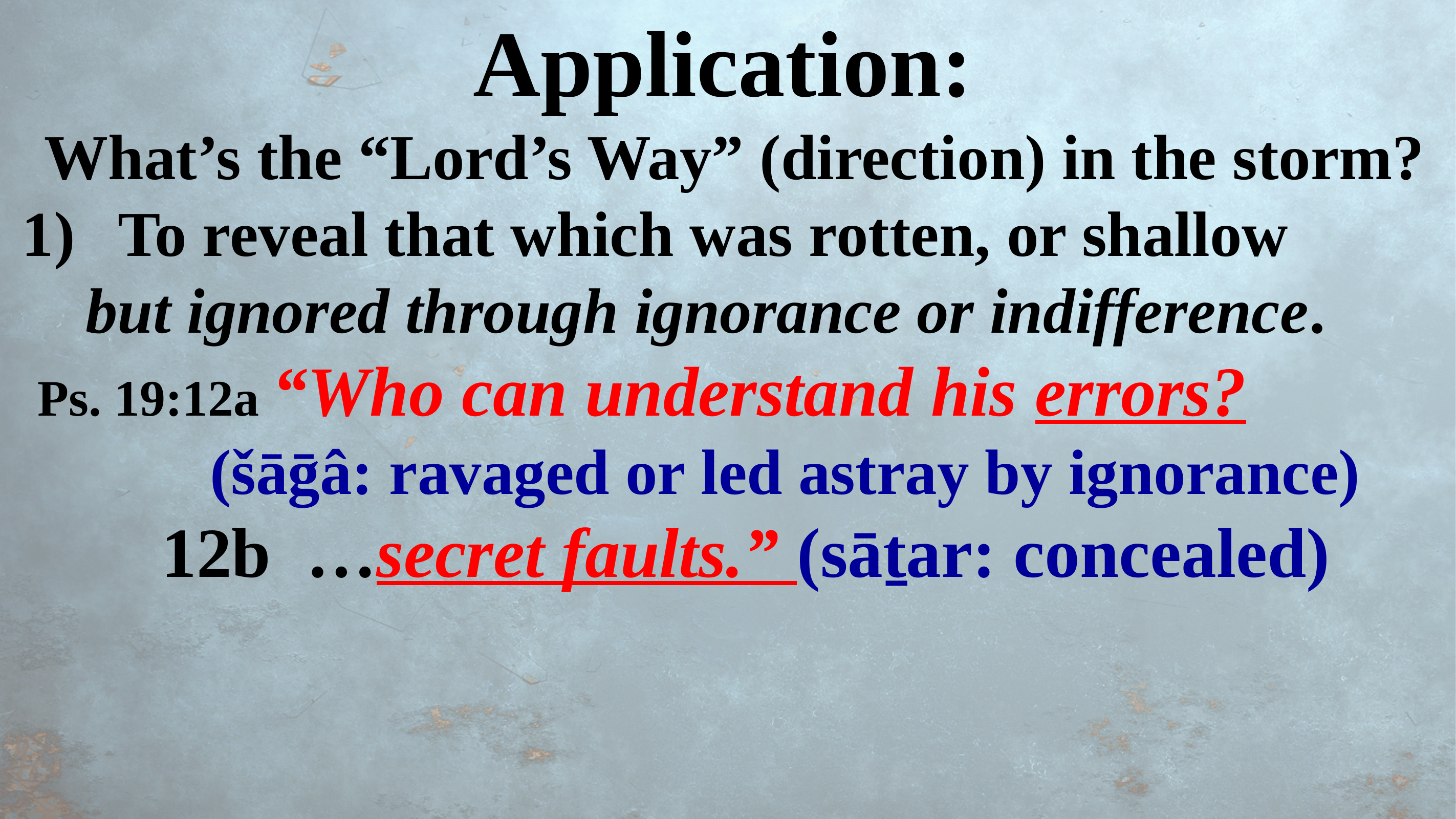

Application:
What’s the “Lord’s Way” (direction) in the storm?
To reveal that which was rotten, or shallow
    but ignored through ignorance or indifference.
 Ps. 19:12a “Who can understand his errors?
             (šāḡâ: ravaged or led astray by ignorance)
        12b  …secret faults.” (sāṯar: concealed)